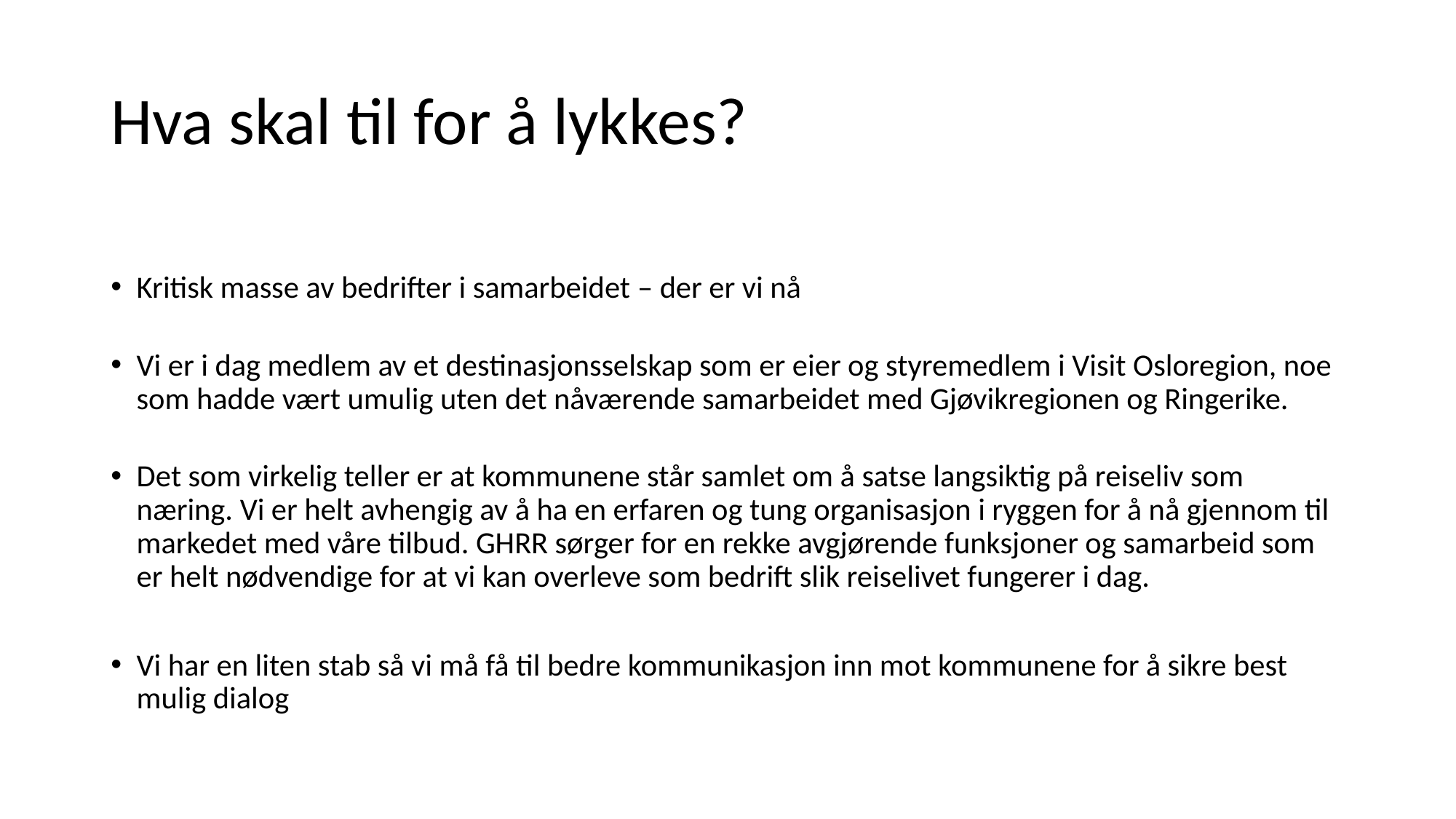

# Hva skal til for å lykkes?

Kritisk masse av bedrifter i samarbeidet – der er vi nå
Vi er i dag medlem av et destinasjonsselskap som er eier og styremedlem i Visit Osloregion, noe som hadde vært umulig uten det nåværende samarbeidet med Gjøvikregionen og Ringerike.
Det som virkelig teller er at kommunene står samlet om å satse langsiktig på reiseliv som næring. Vi er helt avhengig av å ha en erfaren og tung organisasjon i ryggen for å nå gjennom til markedet med våre tilbud. GHRR sørger for en rekke avgjørende funksjoner og samarbeid som er helt nødvendige for at vi kan overleve som bedrift slik reiselivet fungerer i dag.

Vi har en liten stab så vi må få til bedre kommunikasjon inn mot kommunene for å sikre best mulig dialog